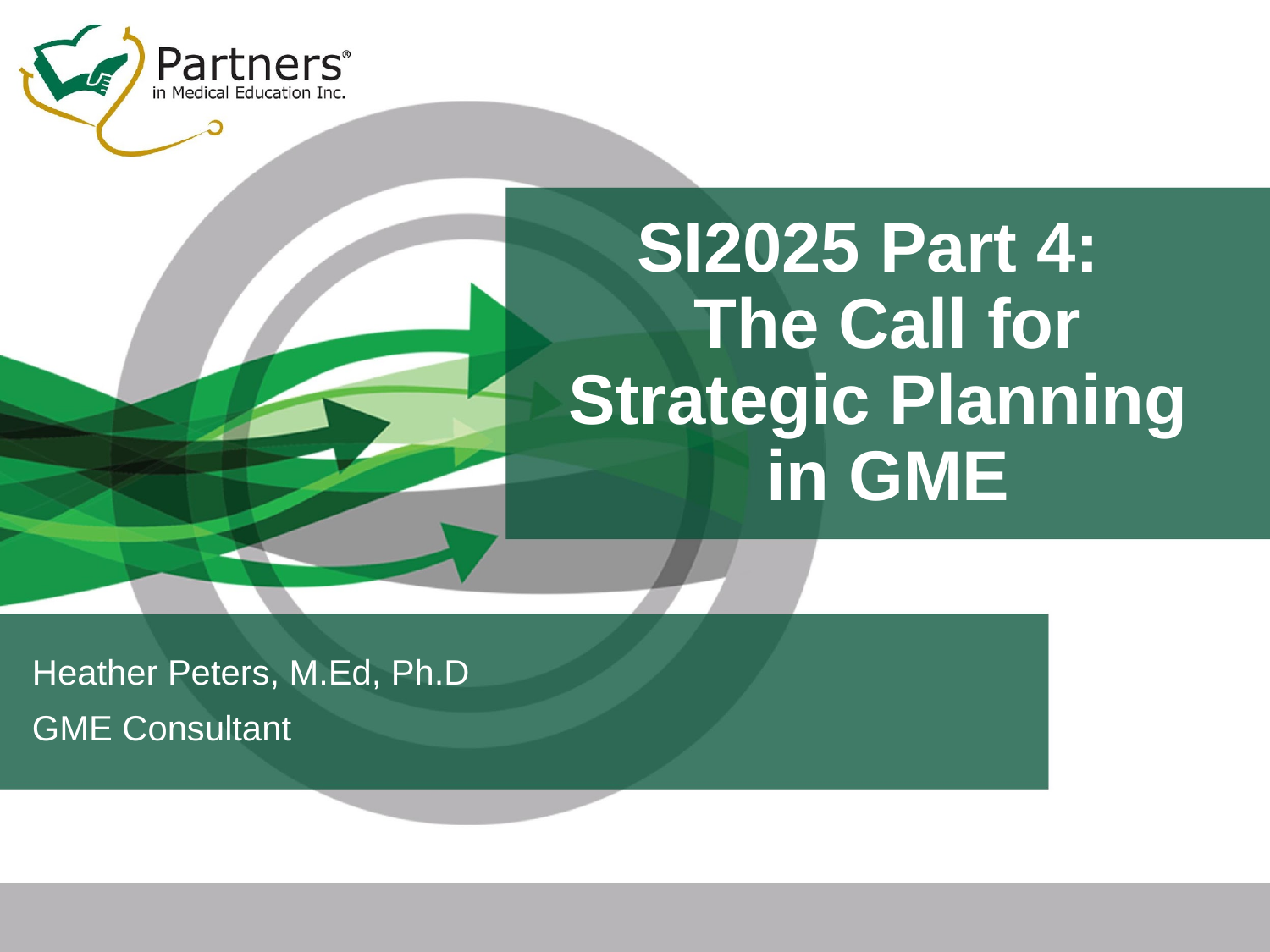

# SI2025 Part 4: The Call for Strategic Planning in GME
Heather Peters, M.Ed, Ph.D
GME Consultant